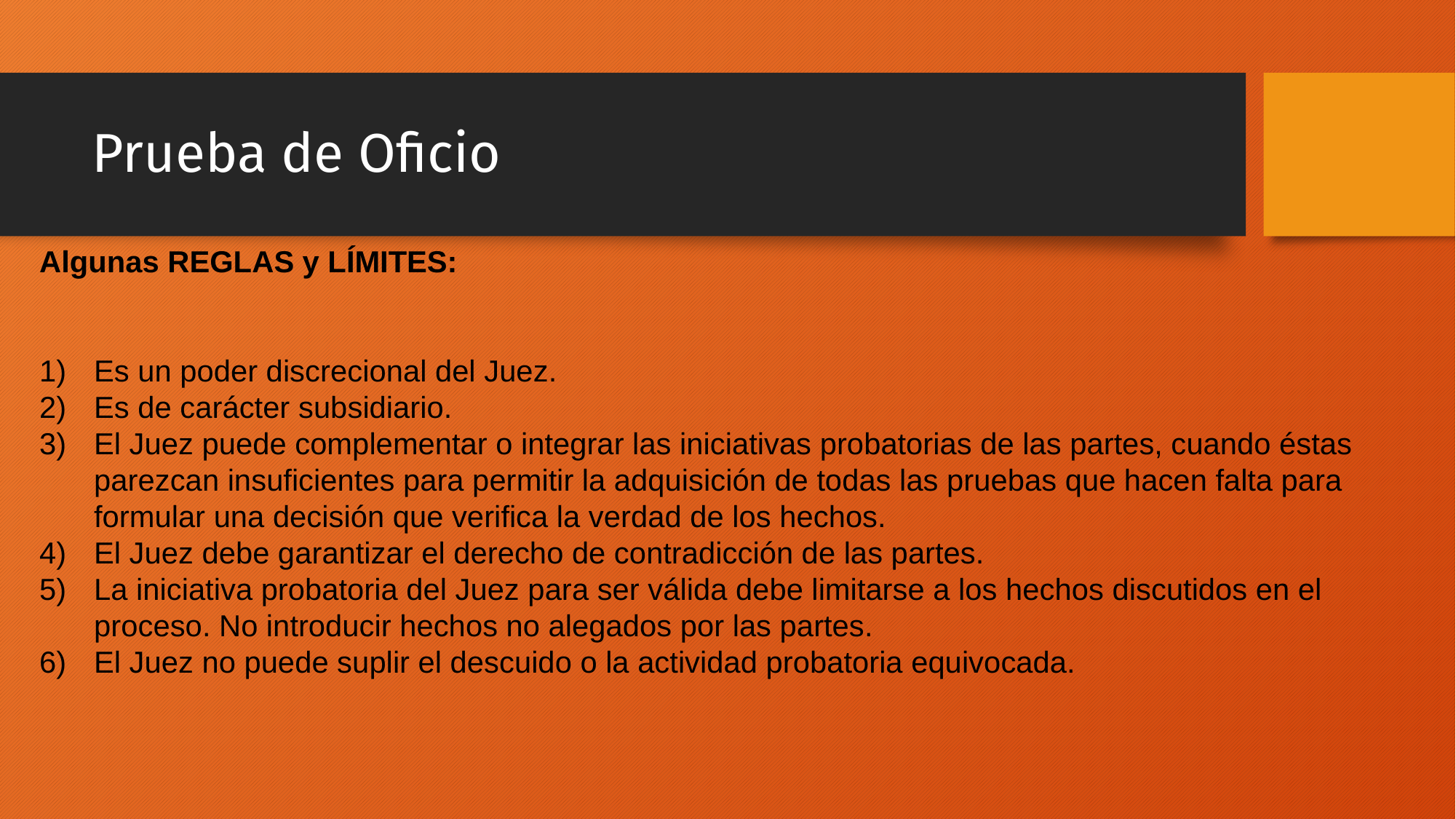

# Prueba de Oficio

Algunas REGLAS y LÍMITES:

Es un poder discrecional del Juez.
Es de carácter subsidiario.
El Juez puede complementar o integrar las iniciativas probatorias de las partes, cuando éstas parezcan insuficientes para permitir la adquisición de todas las pruebas que hacen falta para formular una decisión que verifica la verdad de los hechos.
El Juez debe garantizar el derecho de contradicción de las partes.
La iniciativa probatoria del Juez para ser válida debe limitarse a los hechos discutidos en el proceso. No introducir hechos no alegados por las partes.
El Juez no puede suplir el descuido o la actividad probatoria equivocada.